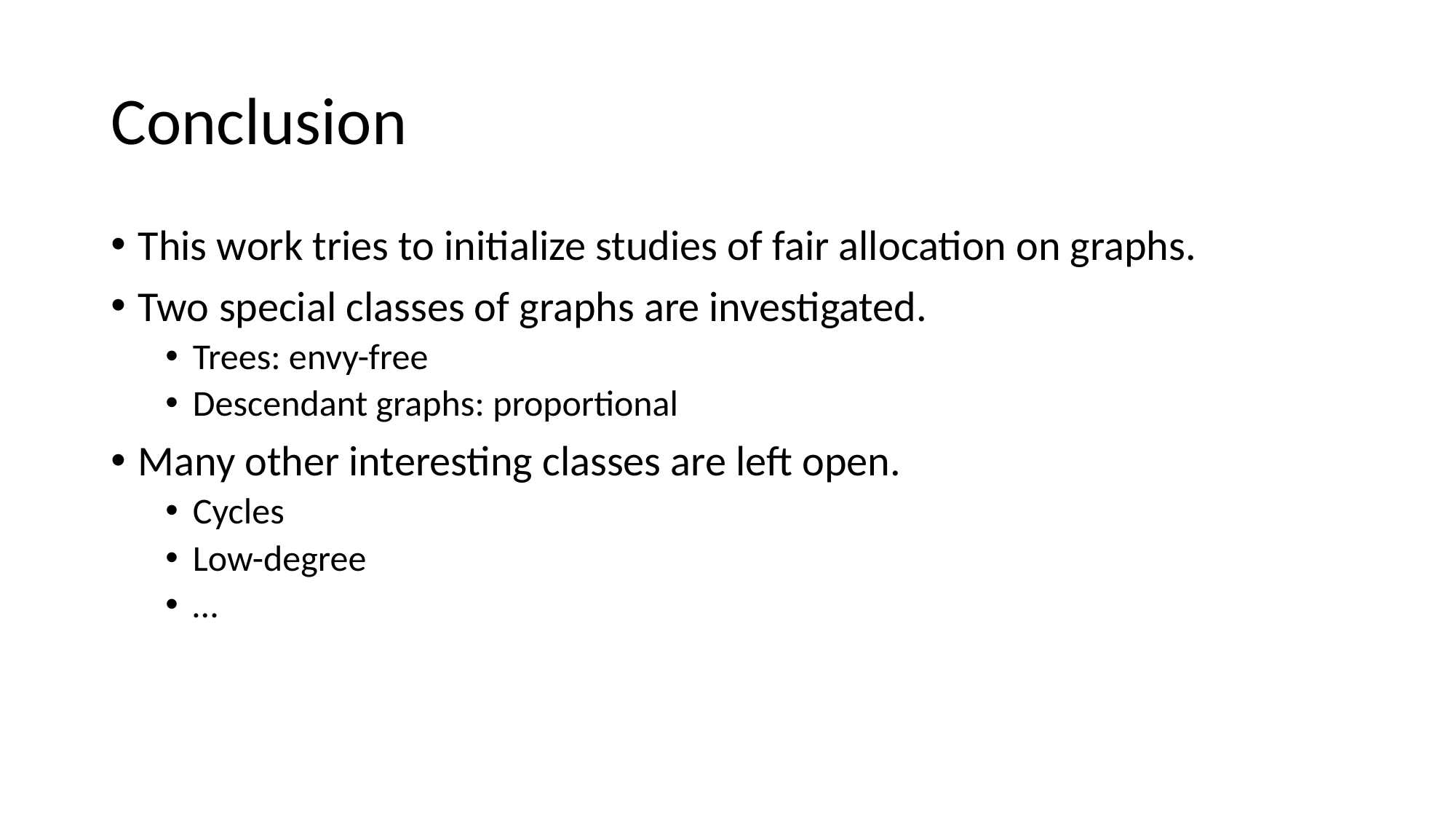

# Conclusion
This work tries to initialize studies of fair allocation on graphs.
Two special classes of graphs are investigated.
Trees: envy-free
Descendant graphs: proportional
Many other interesting classes are left open.
Cycles
Low-degree
…